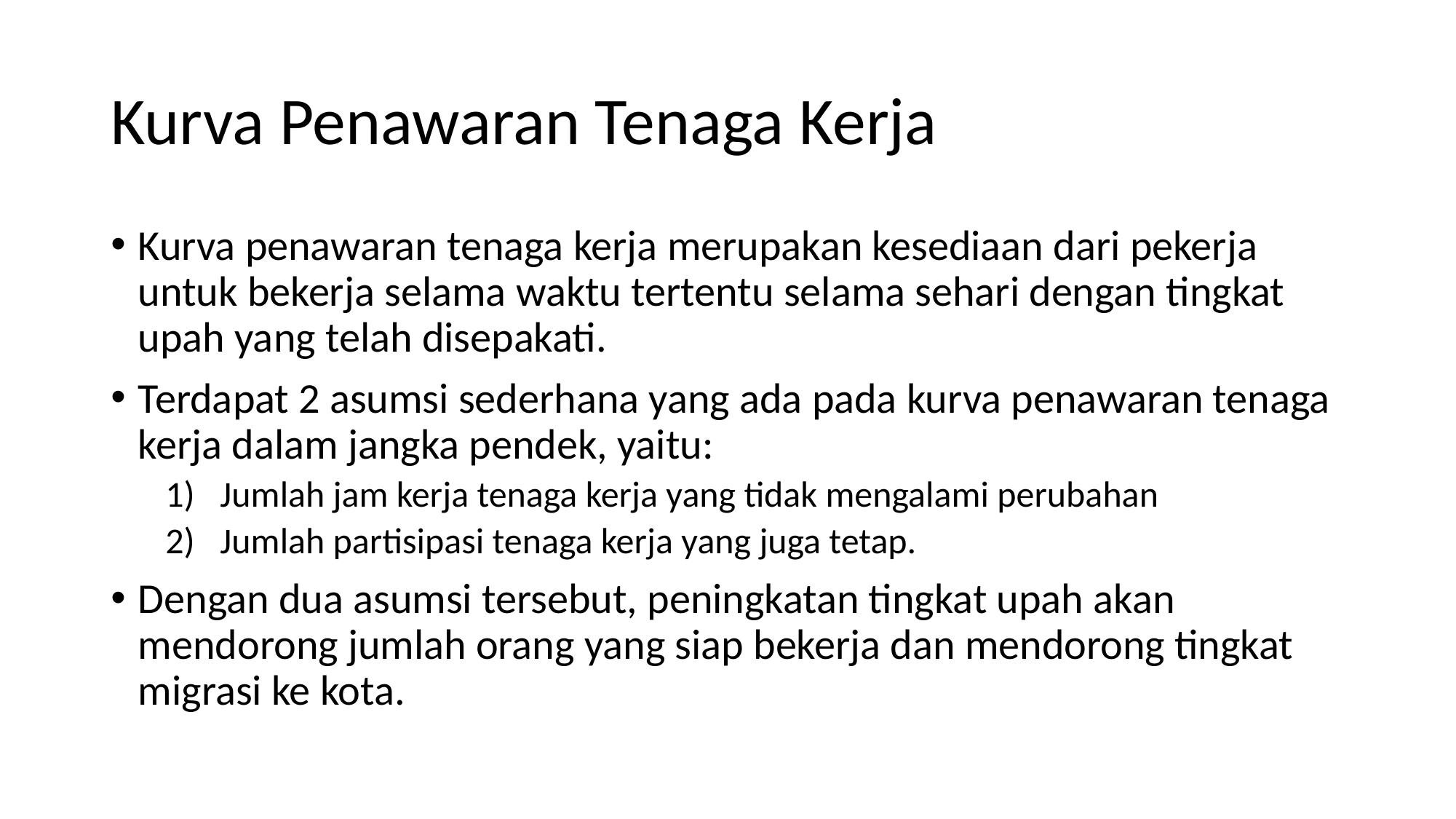

# Kurva Penawaran Tenaga Kerja
Kurva penawaran tenaga kerja merupakan kesediaan dari pekerja untuk bekerja selama waktu tertentu selama sehari dengan tingkat upah yang telah disepakati.
Terdapat 2 asumsi sederhana yang ada pada kurva penawaran tenaga kerja dalam jangka pendek, yaitu:
Jumlah jam kerja tenaga kerja yang tidak mengalami perubahan
Jumlah partisipasi tenaga kerja yang juga tetap.
Dengan dua asumsi tersebut, peningkatan tingkat upah akan mendorong jumlah orang yang siap bekerja dan mendorong tingkat migrasi ke kota.